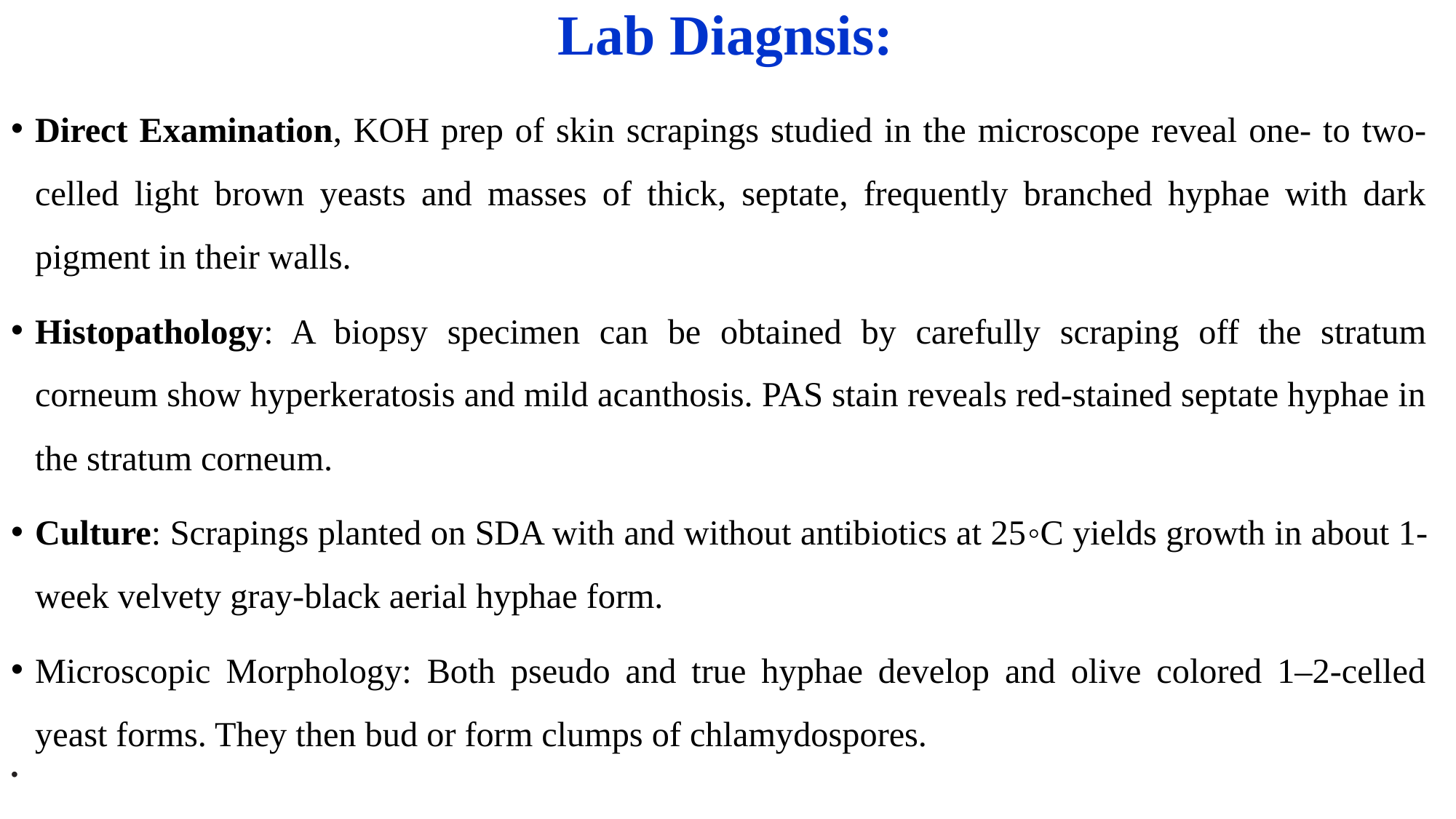

# Lab Diagnsis:
Direct Examination, KOH prep of skin scrapings studied in the microscope reveal one- to two-celled light brown yeasts and masses of thick, septate, frequently branched hyphae with dark pigment in their walls.
Histopathology: A biopsy specimen can be obtained by carefully scraping off the stratum corneum show hyperkeratosis and mild acanthosis. PAS stain reveals red-stained septate hyphae in the stratum corneum.
Culture: Scrapings planted on SDA with and without antibiotics at 25◦C yields growth in about 1-week velvety gray-black aerial hyphae form.
Microscopic Morphology: Both pseudo and true hyphae develop and olive colored 1–2-celled yeast forms. They then bud or form clumps of chlamydospores.